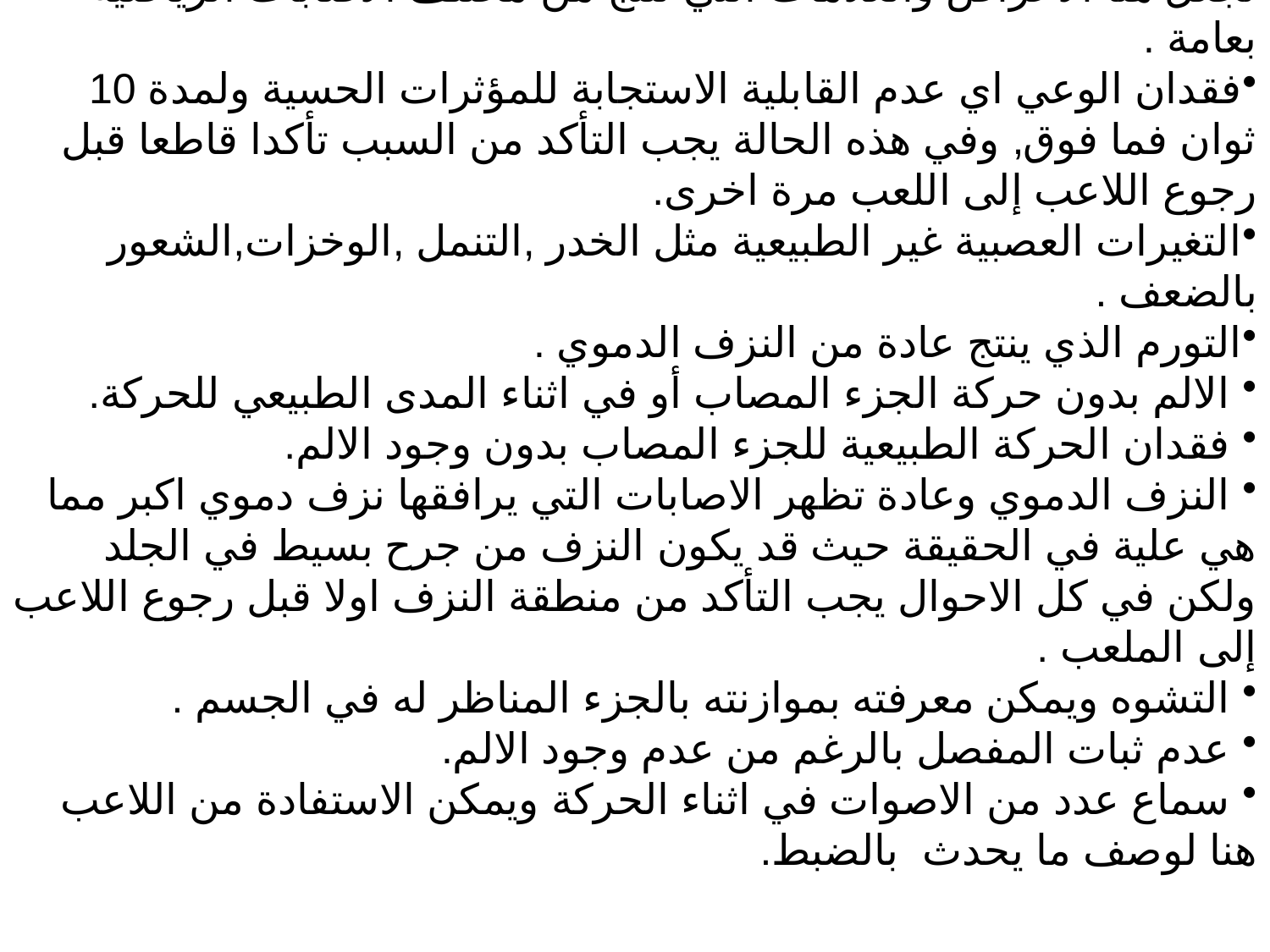

اعراض وعلامات الاصابات الرياضية
تجعل هنا الاعراض والعلامات التي تنتج من مختلف الاصابات الرياضية بعامة .
فقدان الوعي اي عدم القابلية الاستجابة للمؤثرات الحسية ولمدة 10 ثوان فما فوق, وفي هذه الحالة يجب التأكد من السبب تأكدا قاطعا قبل  رجوع اللاعب إلى اللعب مرة اخرى.
التغيرات العصبية غير الطبيعية مثل الخدر ,التنمل ,الوخزات,الشعور بالضعف .
التورم الذي ينتج عادة من النزف الدموي .
 الالم بدون حركة الجزء المصاب أو في اثناء المدى الطبيعي للحركة.
 فقدان الحركة الطبيعية للجزء المصاب بدون وجود الالم.
 النزف الدموي وعادة تظهر الاصابات التي يرافقها نزف دموي اكبر مما هي علية في الحقيقة حيث قد يكون النزف من جرح بسيط في الجلد ولكن في كل الاحوال يجب التأكد من منطقة النزف اولا قبل رجوع اللاعب إلى الملعب .
 التشوه ويمكن معرفته بموازنته بالجزء المناظر له في الجسم .
 عدم ثبات المفصل بالرغم من عدم وجود الالم.
 سماع عدد من الاصوات في اثناء الحركة ويمكن الاستفادة من اللاعب هنا لوصف ما يحدث  بالضبط.